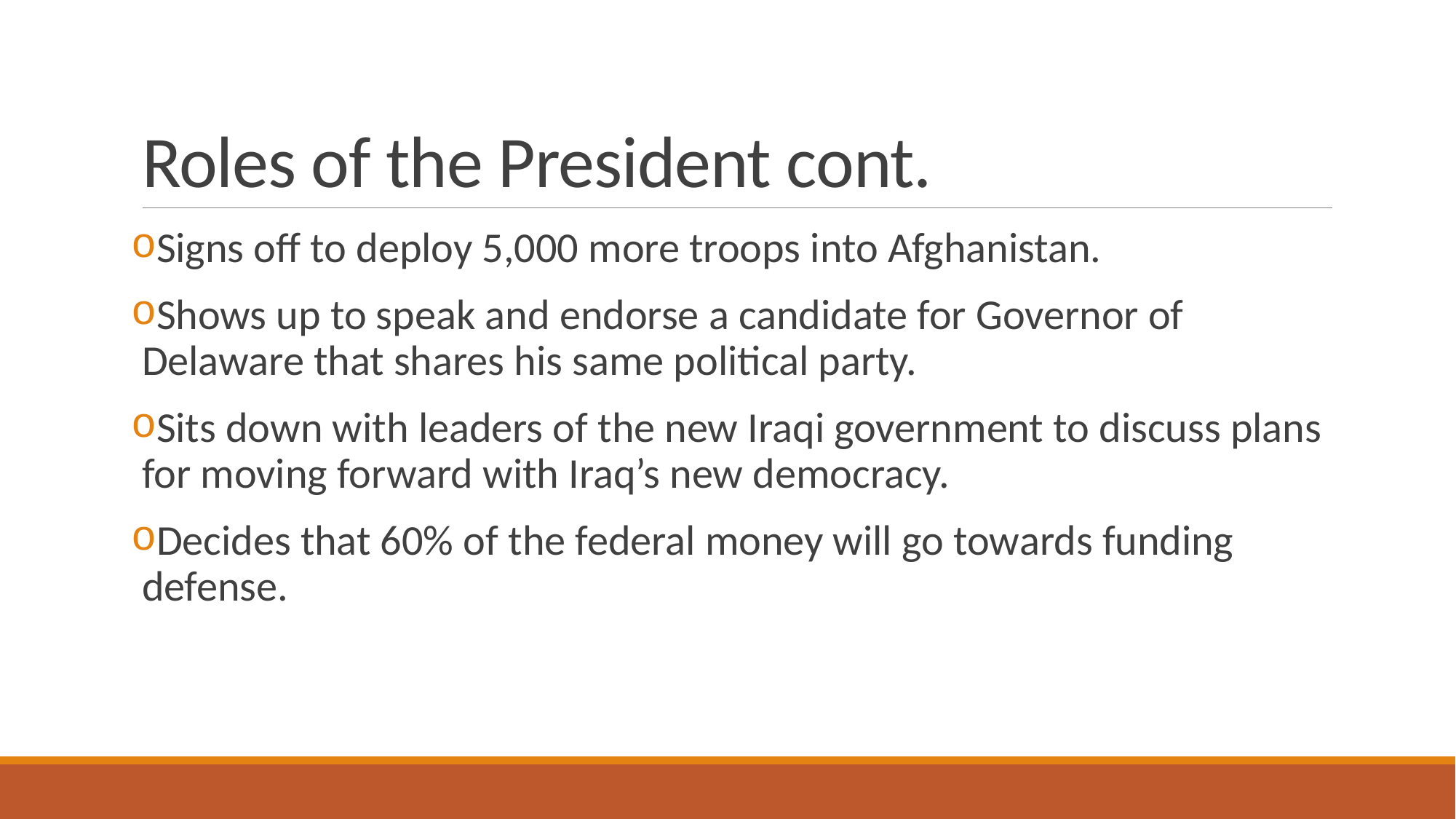

# Roles of the President cont.
Signs off to deploy 5,000 more troops into Afghanistan.
Shows up to speak and endorse a candidate for Governor of Delaware that shares his same political party.
Sits down with leaders of the new Iraqi government to discuss plans for moving forward with Iraq’s new democracy.
Decides that 60% of the federal money will go towards funding defense.